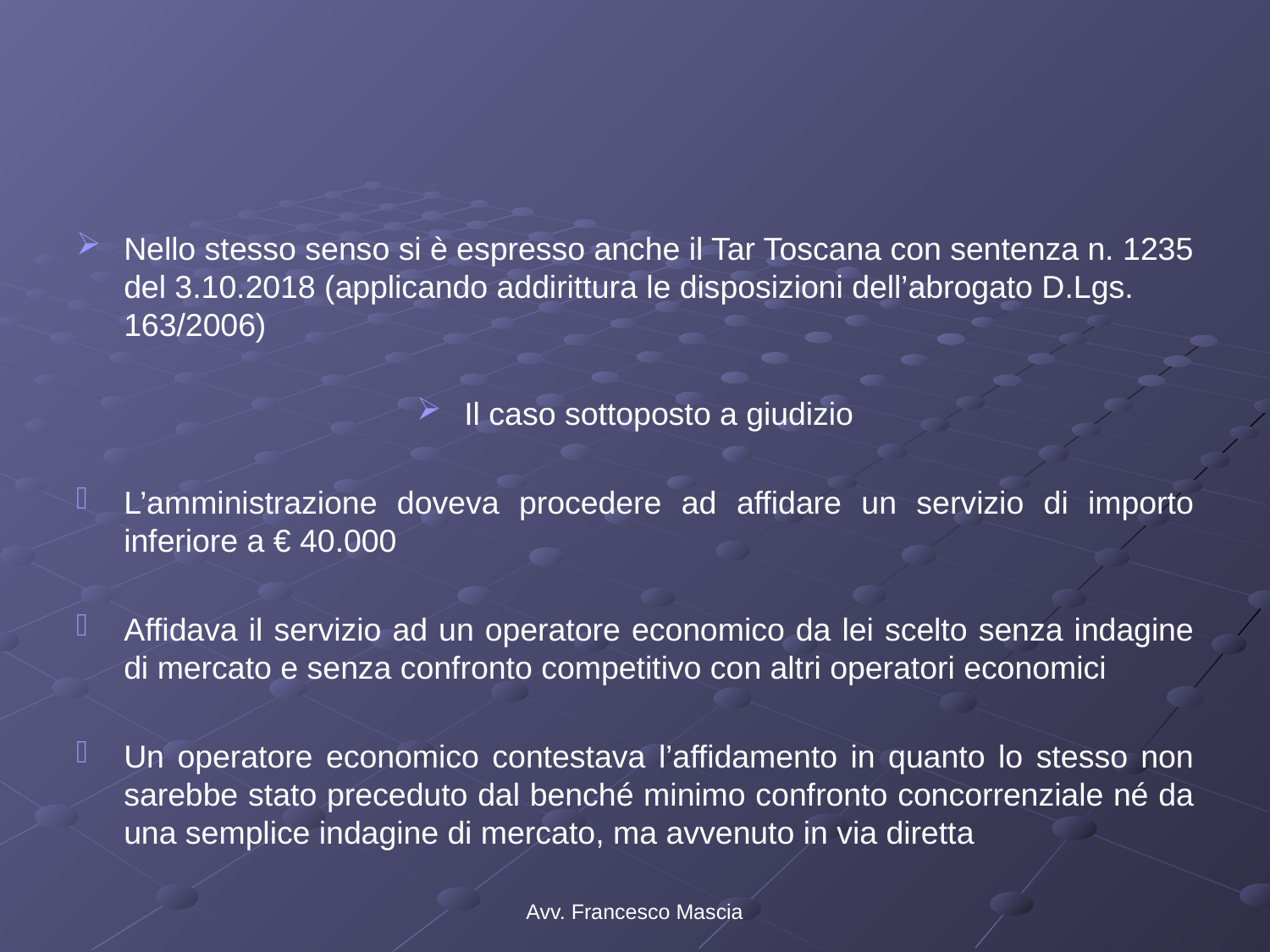

#
Nello stesso senso si è espresso anche il Tar Toscana con sentenza n. 1235 del 3.10.2018 (applicando addirittura le disposizioni dell’abrogato D.Lgs. 163/2006)

Il caso sottoposto a giudizio

L’amministrazione doveva procedere ad affidare un servizio di importo inferiore a € 40.000

Affidava il servizio ad un operatore economico da lei scelto senza indagine di mercato e senza confronto competitivo con altri operatori economici

Un operatore economico contestava l’affidamento in quanto lo stesso non sarebbe stato preceduto dal benché minimo confronto concorrenziale né da una semplice indagine di mercato, ma avvenuto in via diretta

Avv. Francesco Mascia